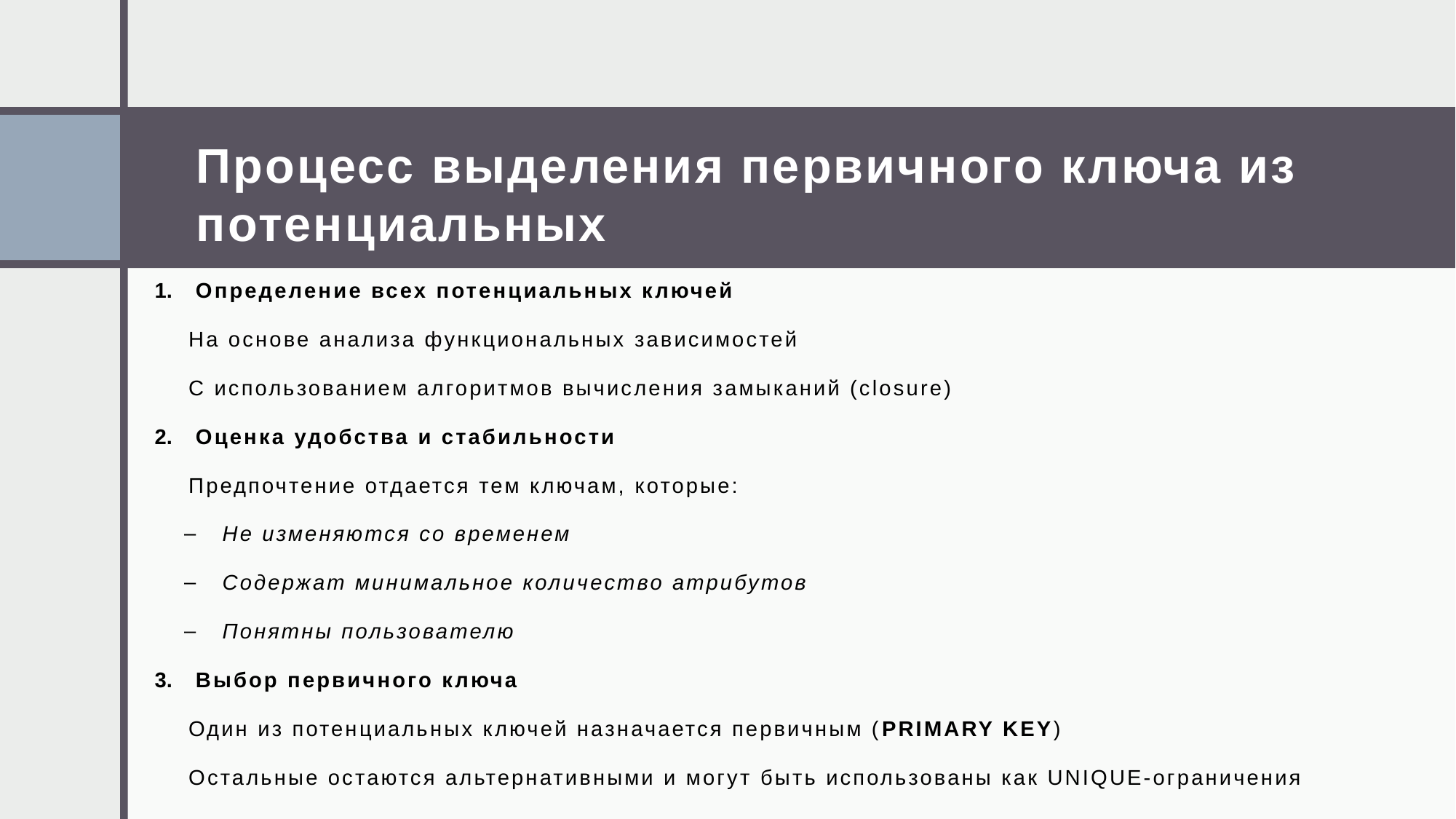

# Процесс выделения первичного ключа из потенциальных
Определение всех потенциальных ключей
На основе анализа функциональных зависимостей
С использованием алгоритмов вычисления замыканий (closure)
Оценка удобства и стабильности
Предпочтение отдается тем ключам, которые:
Не изменяются со временем
Содержат минимальное количество атрибутов
Понятны пользователю
Выбор первичного ключа
Один из потенциальных ключей назначается первичным (PRIMARY KEY)
Остальные остаются альтернативными и могут быть использованы как UNIQUE-ограничения